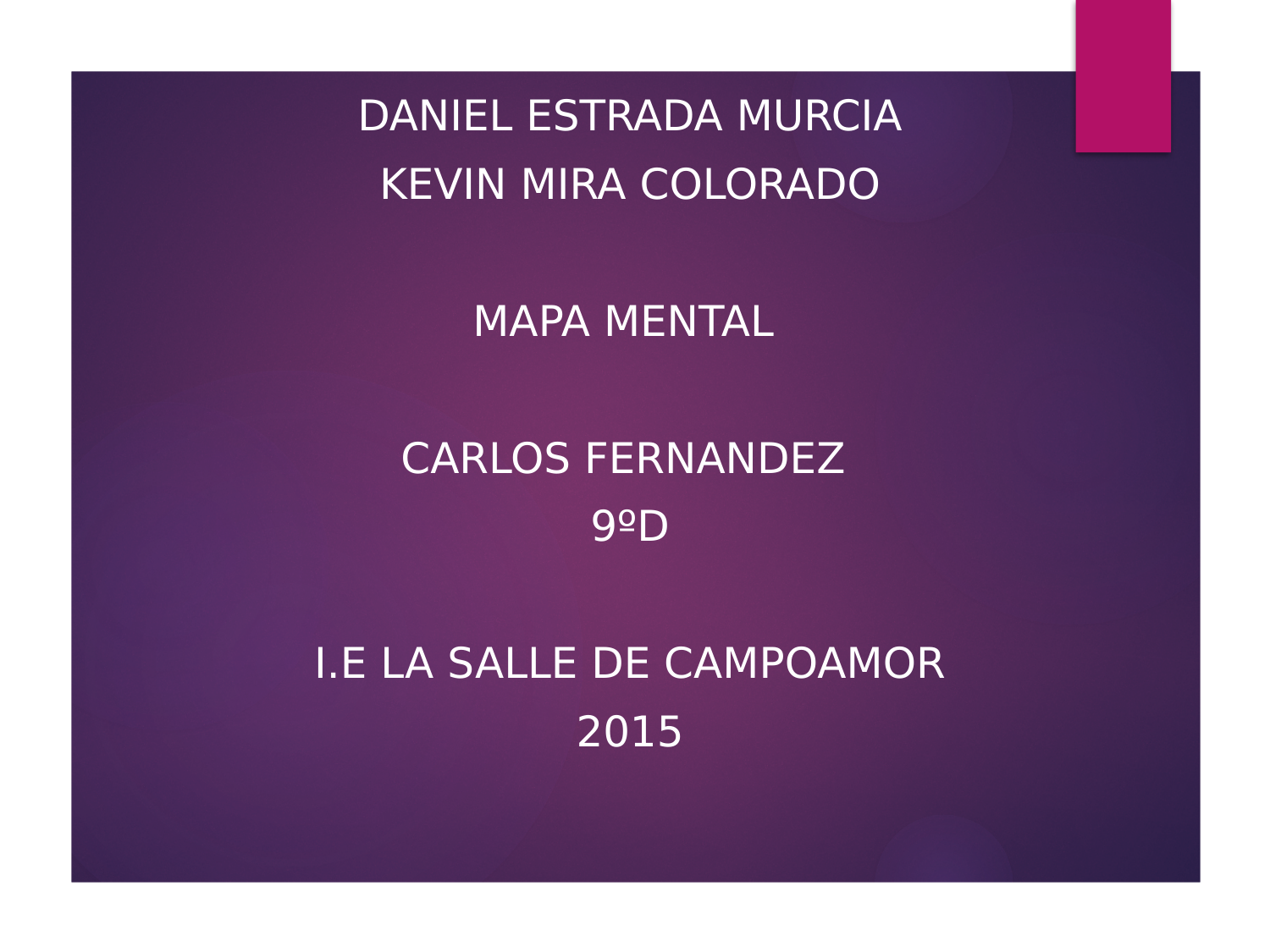

DANIEL ESTRADA MURCIA
KEVIN MIRA COLORADO

MAPA MENTAL

CARLOS FERNANDEZ
9ºD

I.E LA SALLE DE CAMPOAMOR
2015